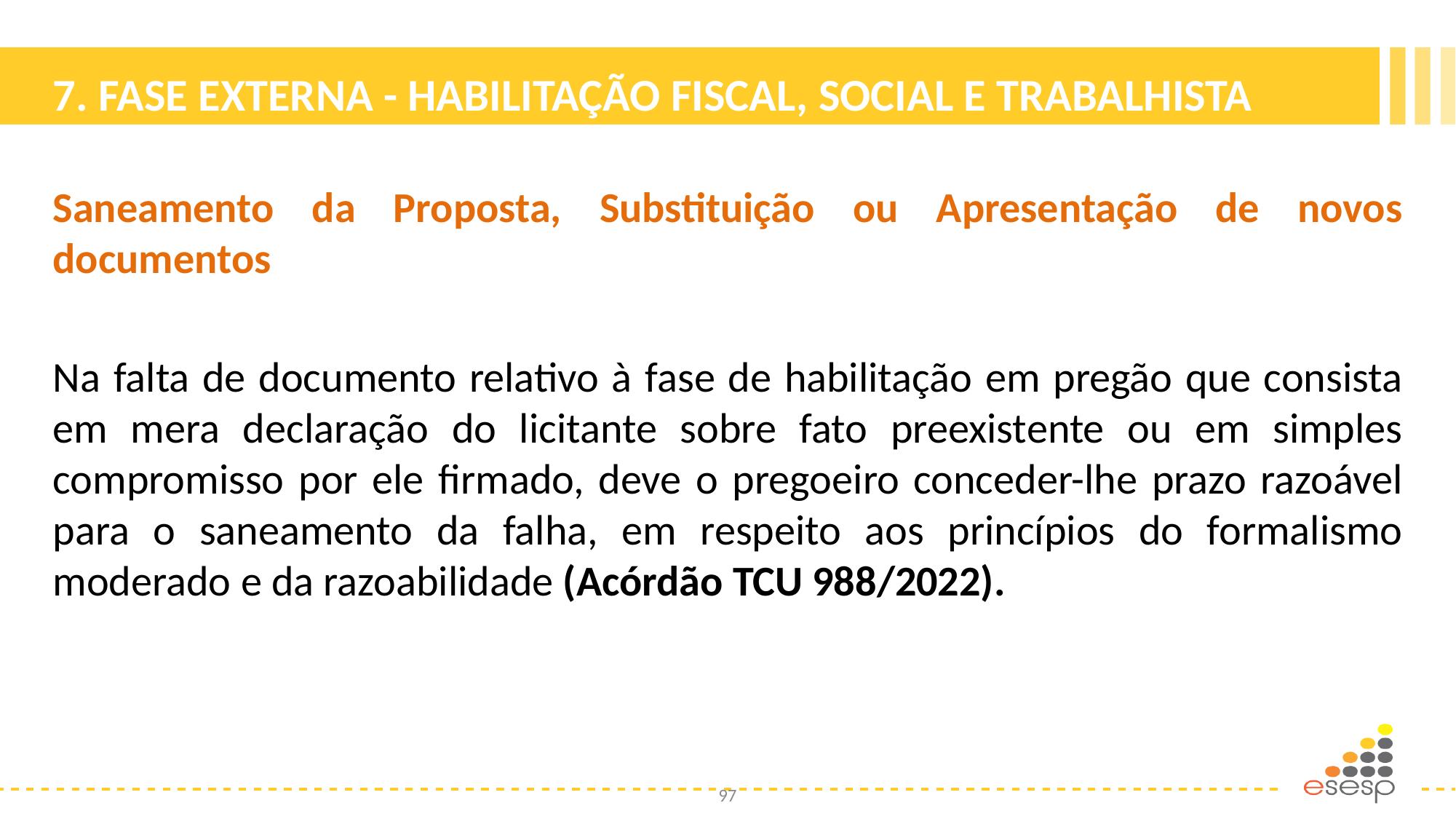

# 7. FASE EXTERNA - HABILITAÇÃO FISCAL, SOCIAL E TRABALHISTA
Saneamento da Proposta, Substituição ou Apresentação de novos documentos

Na falta de documento relativo à fase de habilitação em pregão que consista em mera declaração do licitante sobre fato preexistente ou em simples compromisso por ele firmado, deve o pregoeiro conceder-lhe prazo razoável para o saneamento da falha, em respeito aos princípios do formalismo moderado e da razoabilidade (Acórdão TCU 988/2022).
97